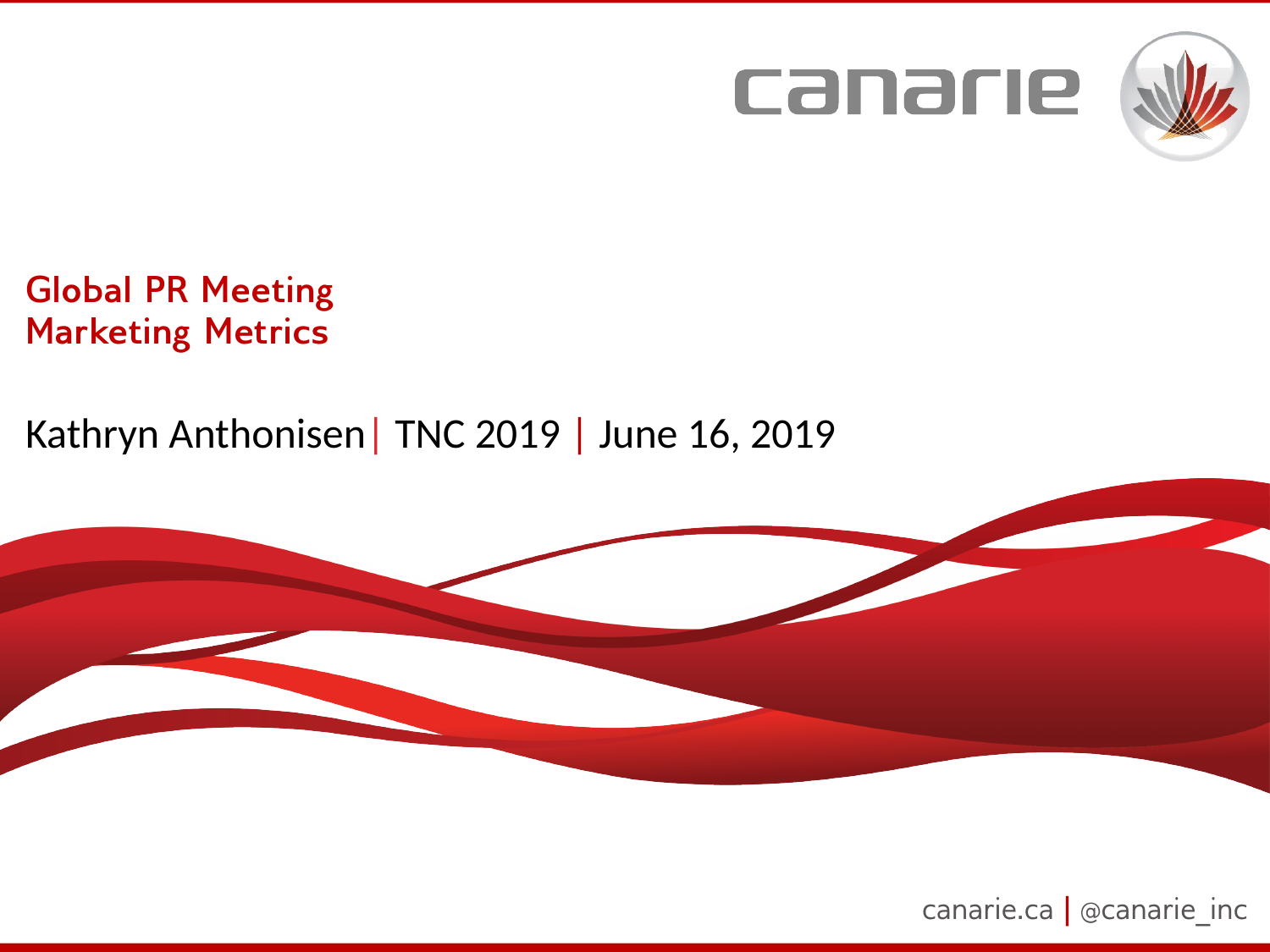

# Global PR Meeting Marketing Metrics
Kathryn Anthonisen| TNC 2019 | June 16, 2019